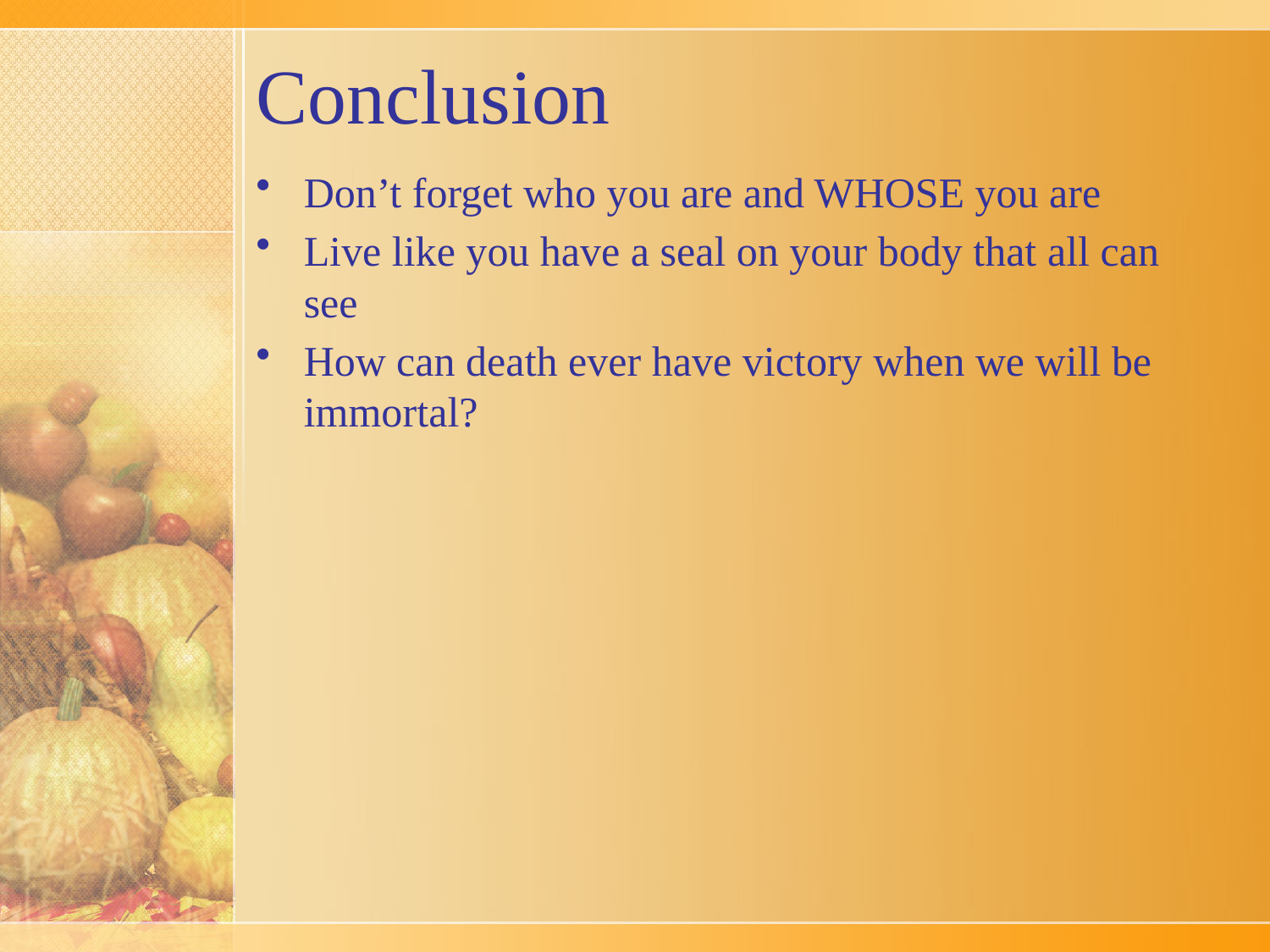

# Conclusion
Don’t forget who you are and WHOSE you are
Live like you have a seal on your body that all can see
How can death ever have victory when we will be immortal?